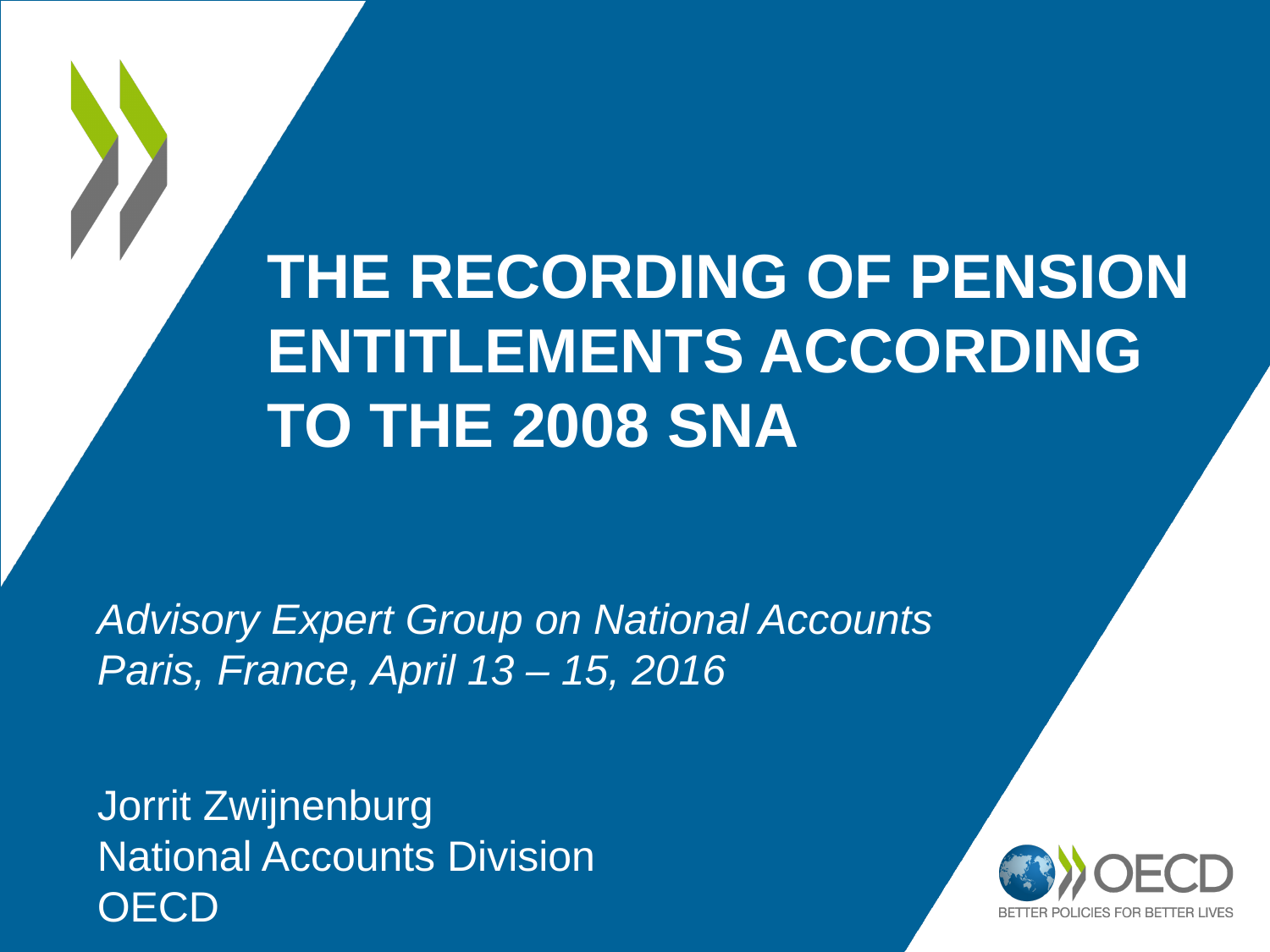

# The recording of pension entitlements according to the 2008 SNA
Advisory Expert Group on National Accounts
Paris, France, April 13 – 15, 2016
Jorrit Zwijnenburg
National Accounts Division
OECD